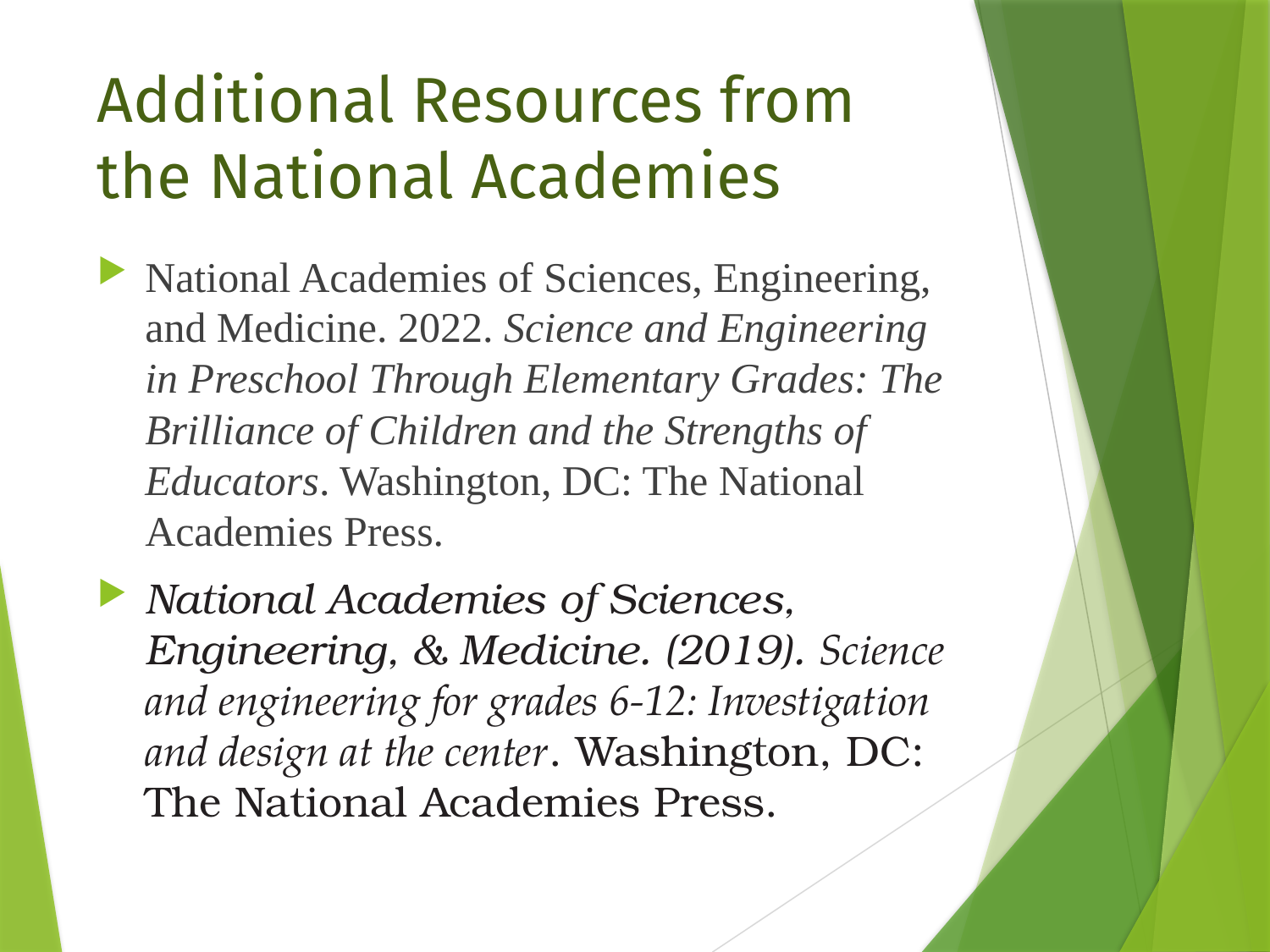

# Additional Resources from the National Academies
National Academies of Sciences, Engineering, and Medicine. 2022. Science and Engineering in Preschool Through Elementary Grades: The Brilliance of Children and the Strengths of Educators. Washington, DC: The National Academies Press.
National Academies of Sciences, Engineering, & Medicine. (2019). Science and engineering for grades 6-12: Investigation and design at the center. Washington, DC: The National Academies Press.